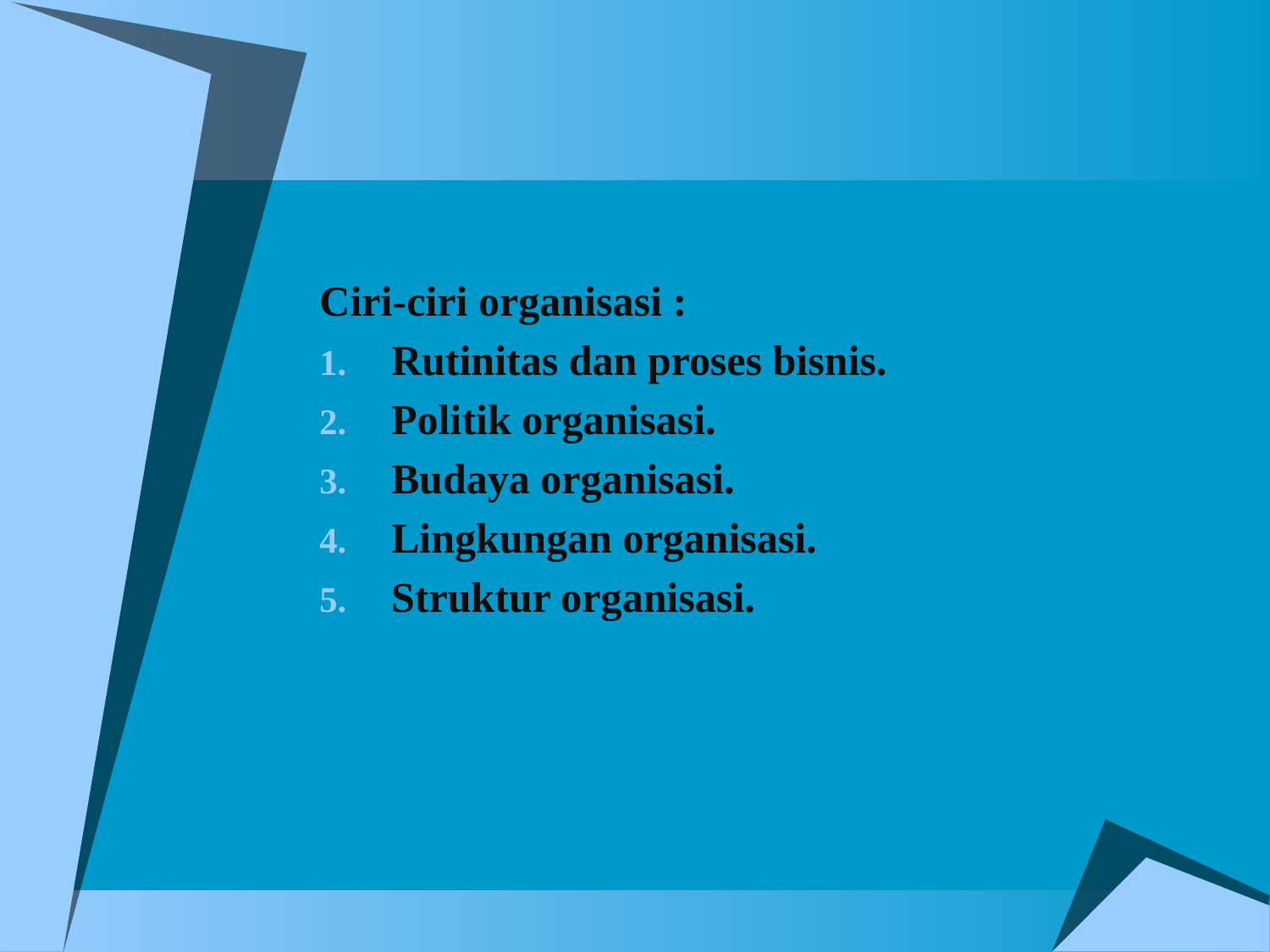

#
Ciri-ciri organisasi :
Rutinitas dan proses bisnis.
Politik organisasi.
Budaya organisasi.
Lingkungan organisasi.
Struktur organisasi.